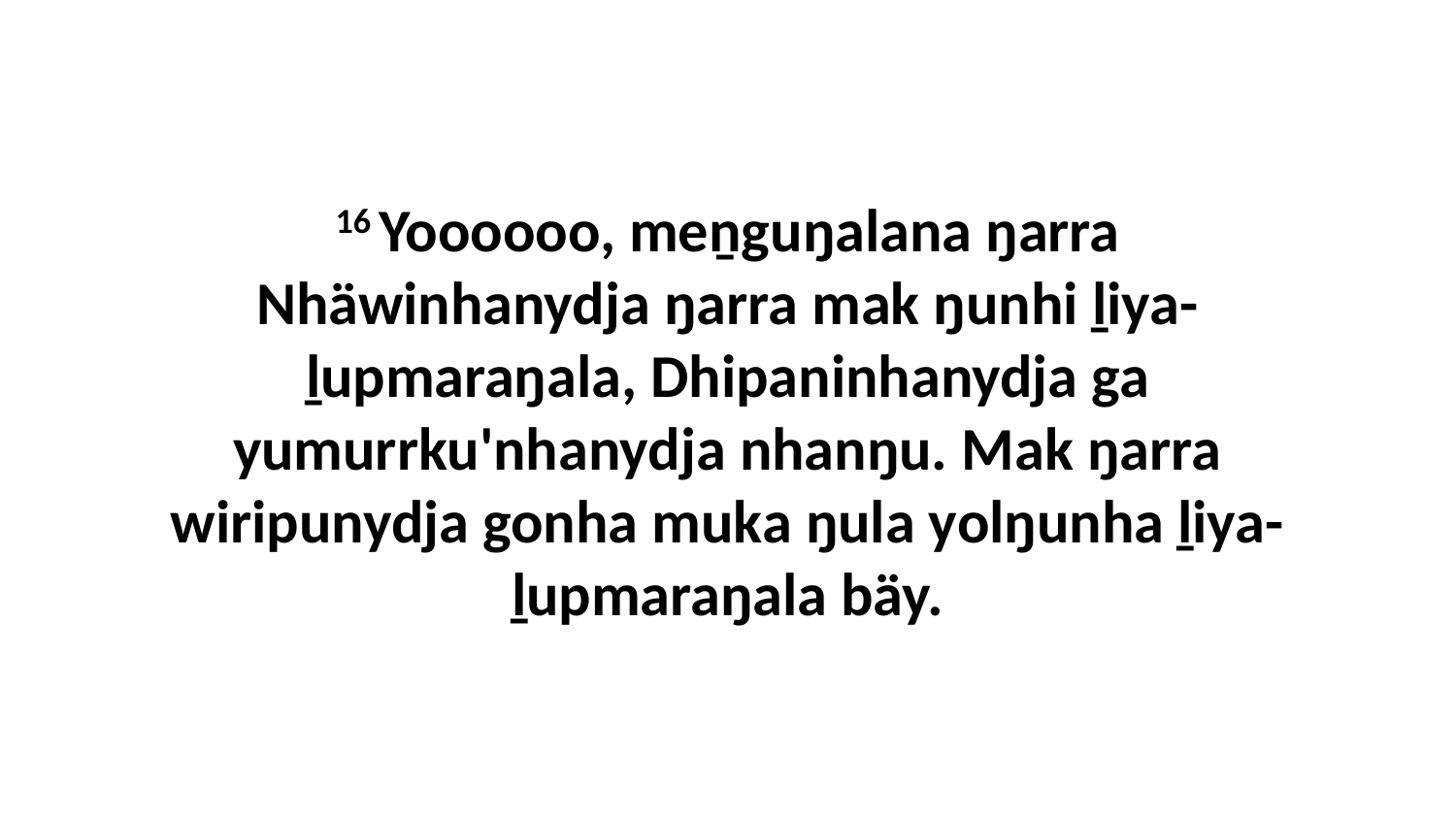

16 Yoooooo, meṉguŋalana ŋarra Nhäwinhanydja ŋarra mak ŋunhi ḻiya-ḻupmaraŋala, Dhipaninhanydja ga yumurrku'nhanydja nhanŋu. Mak ŋarra wiripunydja gonha muka ŋula yolŋunha ḻiya-ḻupmaraŋala bäy.